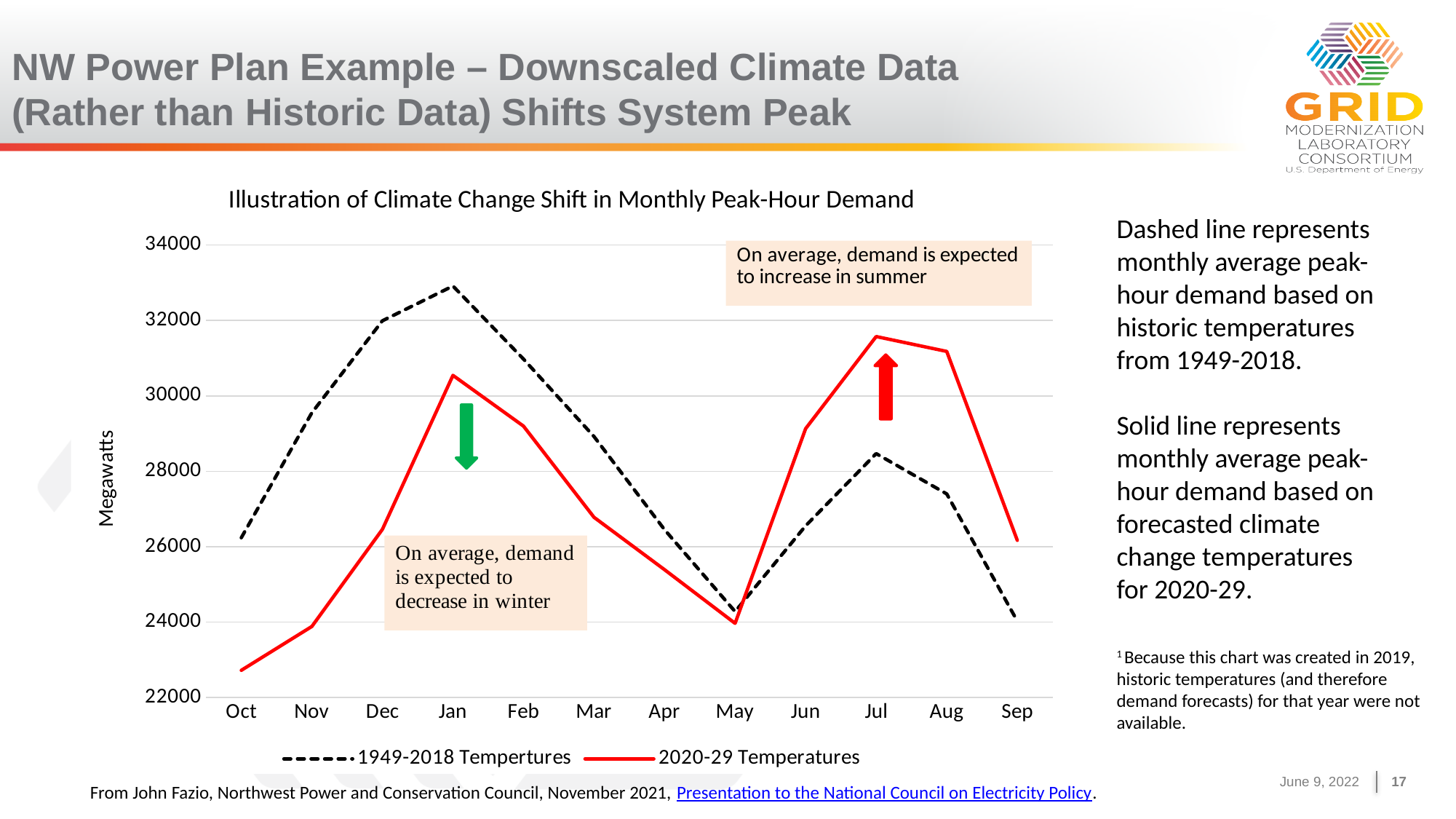

# NW Power Plan Example – Downscaled Climate Data (Rather than Historic Data) Shifts System Peak

### Chart: Illustration of Climate Change Shift in Monthly Peak-Hour Demand

| Category | 1949-2018 Tempertures | 2020-29 Temperatures |
|---|---|---|
| Oct | 26237.25548705497 | 22721.706489291682 |
| Nov | 29551.16174483074 | 23885.119558454382 |
| Dec | 31989.686282980256 | 26459.465221432318 |
| Jan | 32912.25997642448 | 30543.45992808627 |
| Feb | 30976.47374600426 | 29198.562892918395 |
| Mar | 28922.195827295378 | 26779.37100146866 |
| Apr | 26451.463297760813 | 25390.809066569385 |
| May | 24280.264862391632 | 23967.67924288025 |
| Jun | 26553.361637087215 | 29129.978921220943 |
| Jul | 28468.465888090865 | 31572.60983678885 |
| Aug | 27399.506403609805 | 31177.87772092559 |
| Sep | 24027.9475196606 | 26168.671844869332 |
Dashed line represents monthly average peak-hour demand based on historic temperatures from 1949-2018.

Solid line represents monthly average peak-hour demand based on forecasted climate change temperatures for 2020-29.
1 Because this chart was created in 2019, historic temperatures (and therefore demand forecasts) for that year were not available.
From John Fazio, Northwest Power and Conservation Council, November 2021, Presentation to the National Council on Electricity Policy.